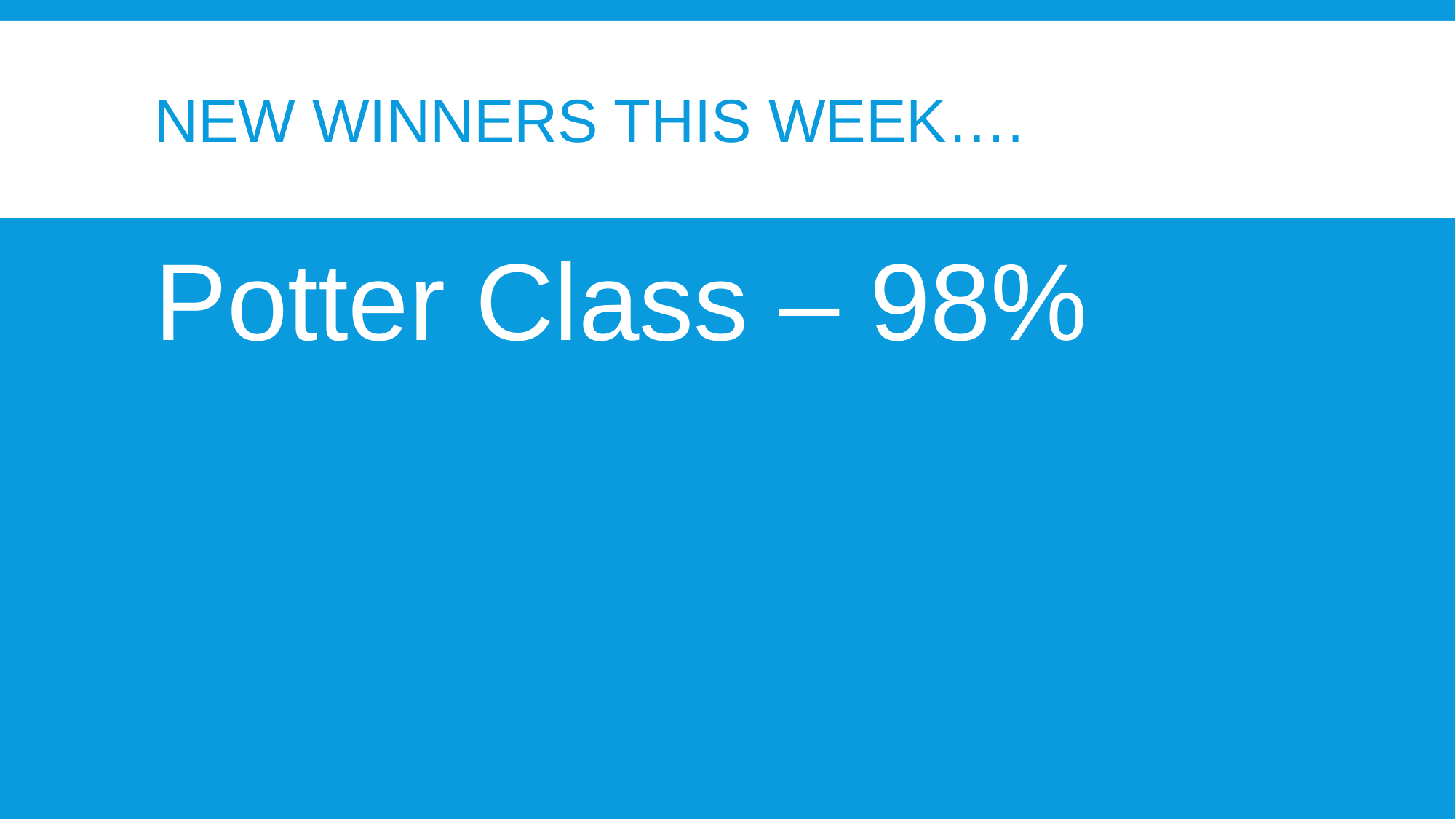

# New winners this week….
Potter Class – 98%